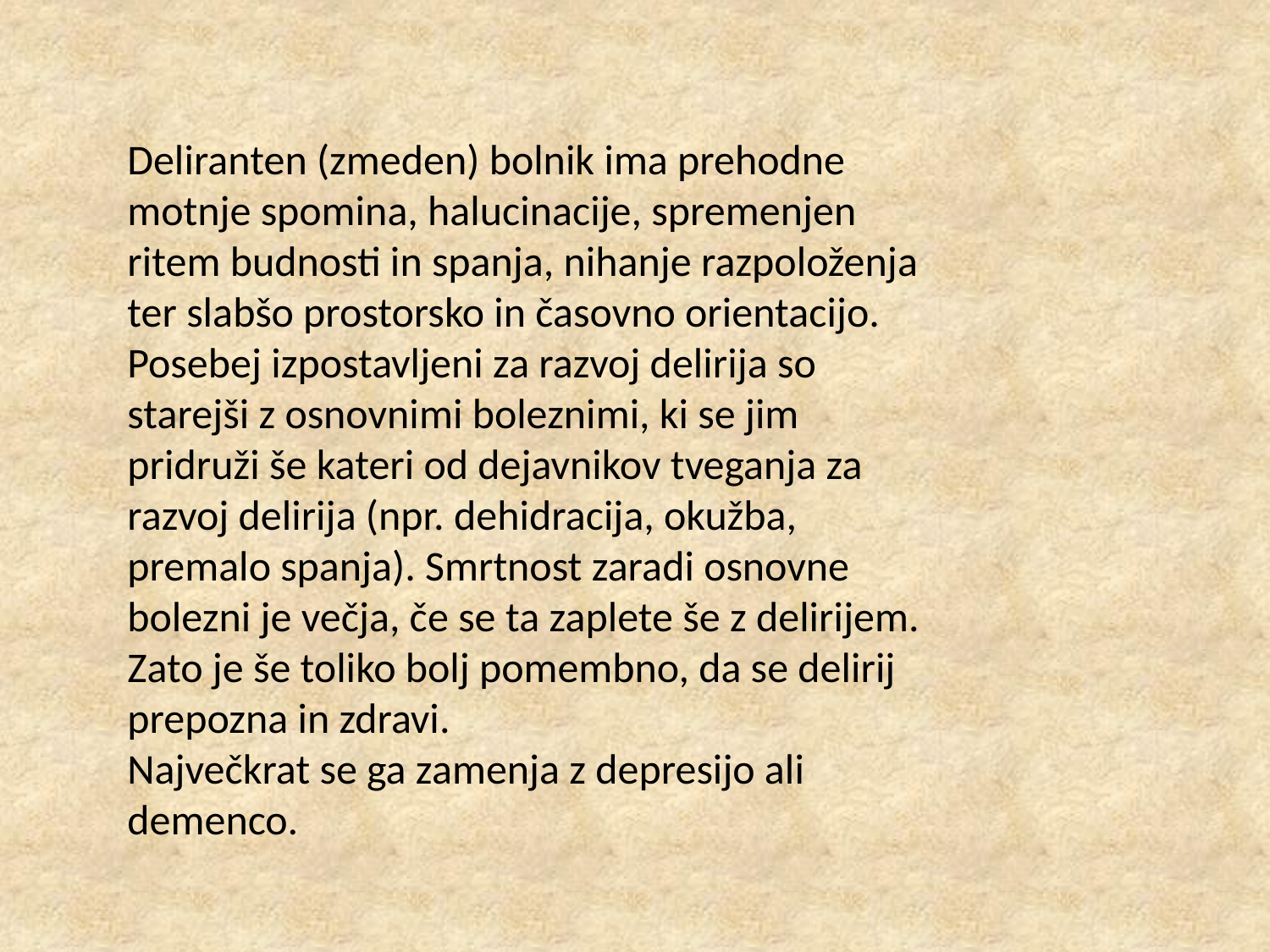

Deliranten (zmeden) bolnik ima prehodne motnje spomina, halucinacije, spremenjen ritem budnosti in spanja, nihanje razpoloženja ter slabšo prostorsko in časovno orientacijo. Posebej izpostavljeni za razvoj delirija so starejši z osnovnimi boleznimi, ki se jim pridruži še kateri od dejavnikov tveganja za razvoj delirija (npr. dehidracija, okužba, premalo spanja). Smrtnost zaradi osnovne bolezni je večja, če se ta zaplete še z delirijem. Zato je še toliko bolj pomembno, da se delirij prepozna in zdravi.
Največkrat se ga zamenja z depresijo ali demenco.